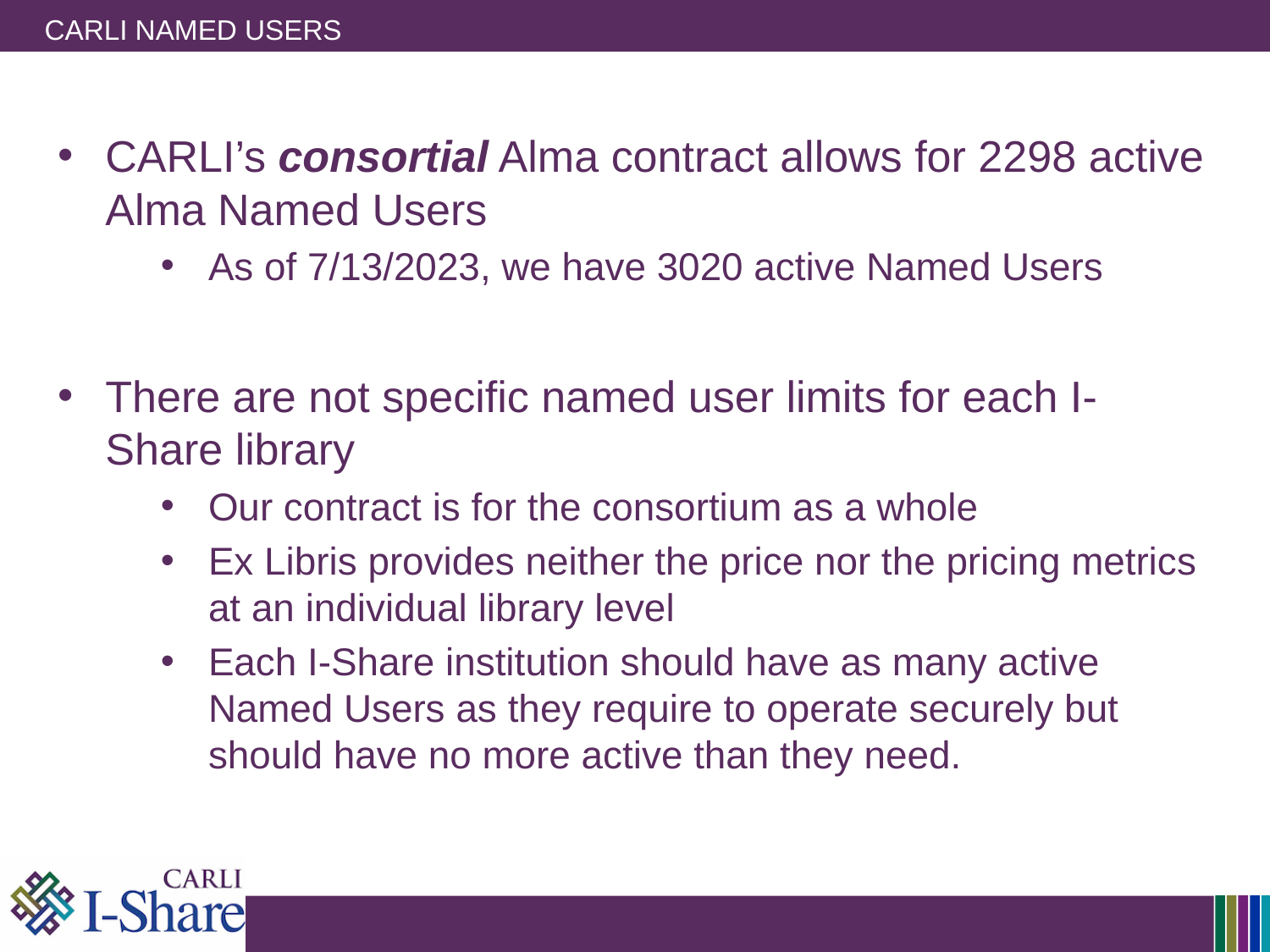

# CARLI Named Users
CARLI’s consortial Alma contract allows for 2298 active Alma Named Users
As of 7/13/2023, we have 3020 active Named Users

There are not specific named user limits for each I-Share library
Our contract is for the consortium as a whole
Ex Libris provides neither the price nor the pricing metrics at an individual library level
Each I-Share institution should have as many active Named Users as they require to operate securely but should have no more active than they need.